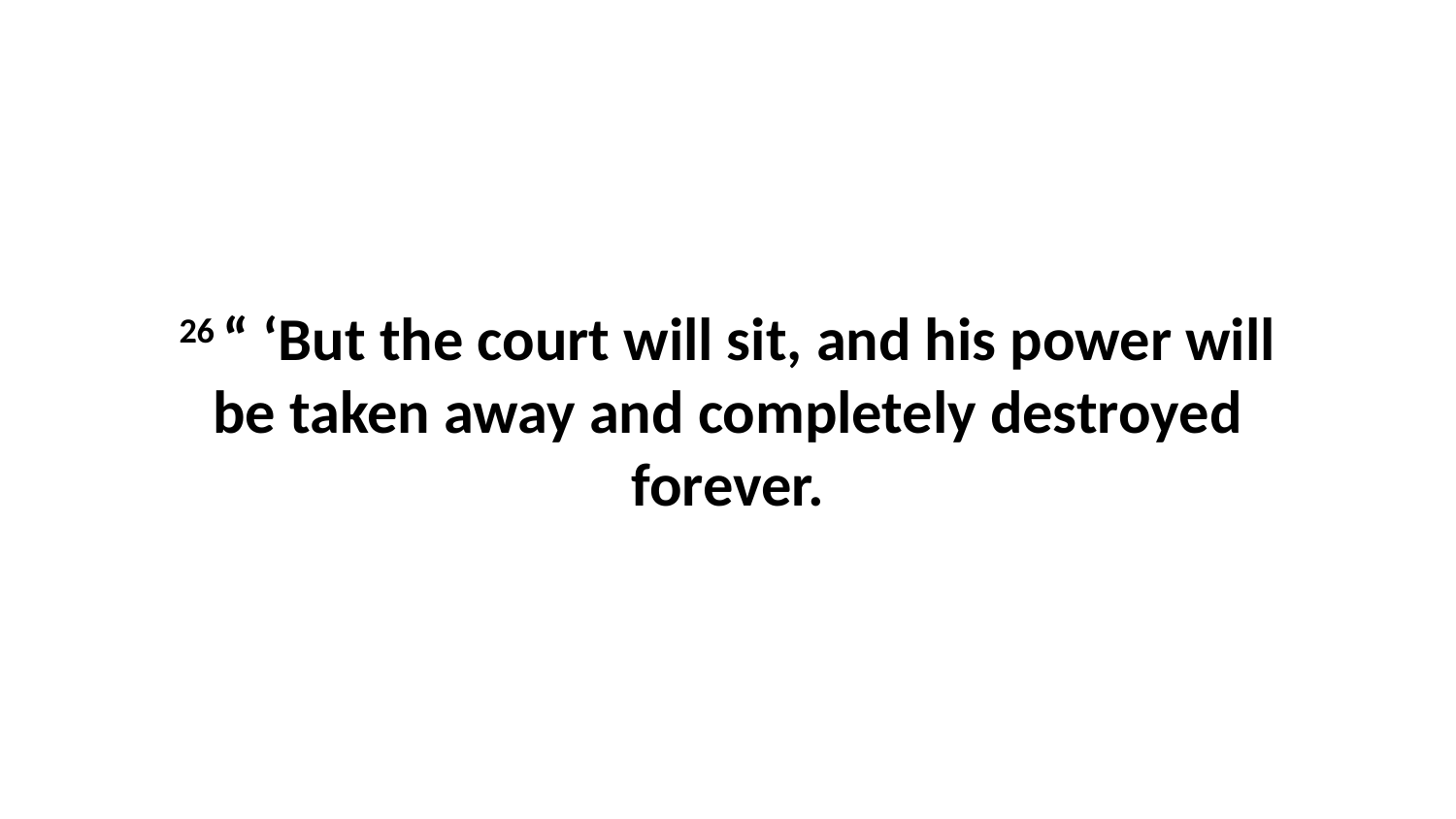

26 “ ‘But the court will sit, and his power will be taken away and completely destroyed forever.